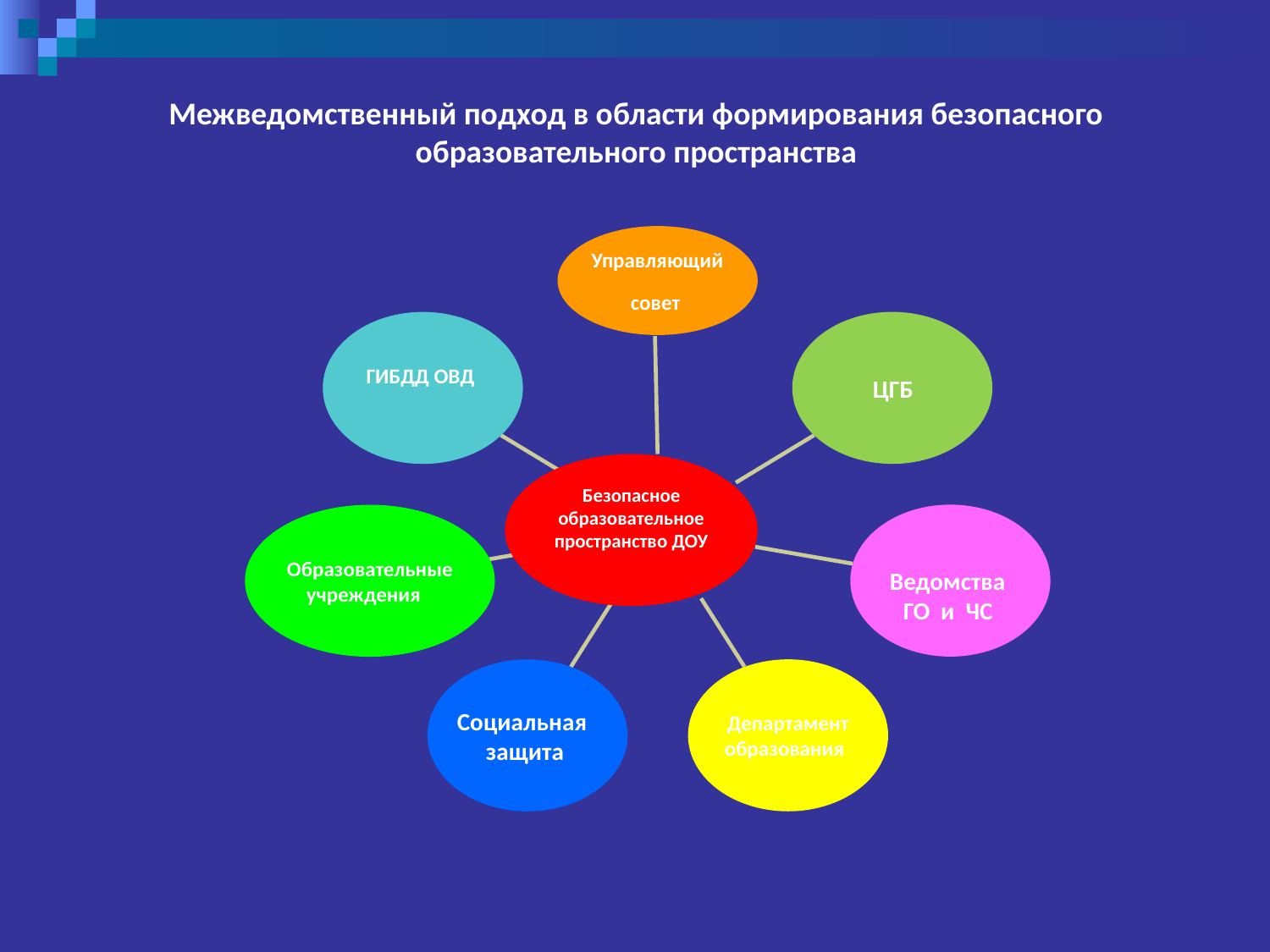

# Межведомственный подход в области формирования безопасного образовательного пространства

Управляющий
      совет

        ЦГБ

ГИБДД ОВД

Безопасное образовательное пространство ДОУ

Ведомства
   ГО  и  ЧС

Образовательные учреждения

Департамент образования

Социальная
    защита